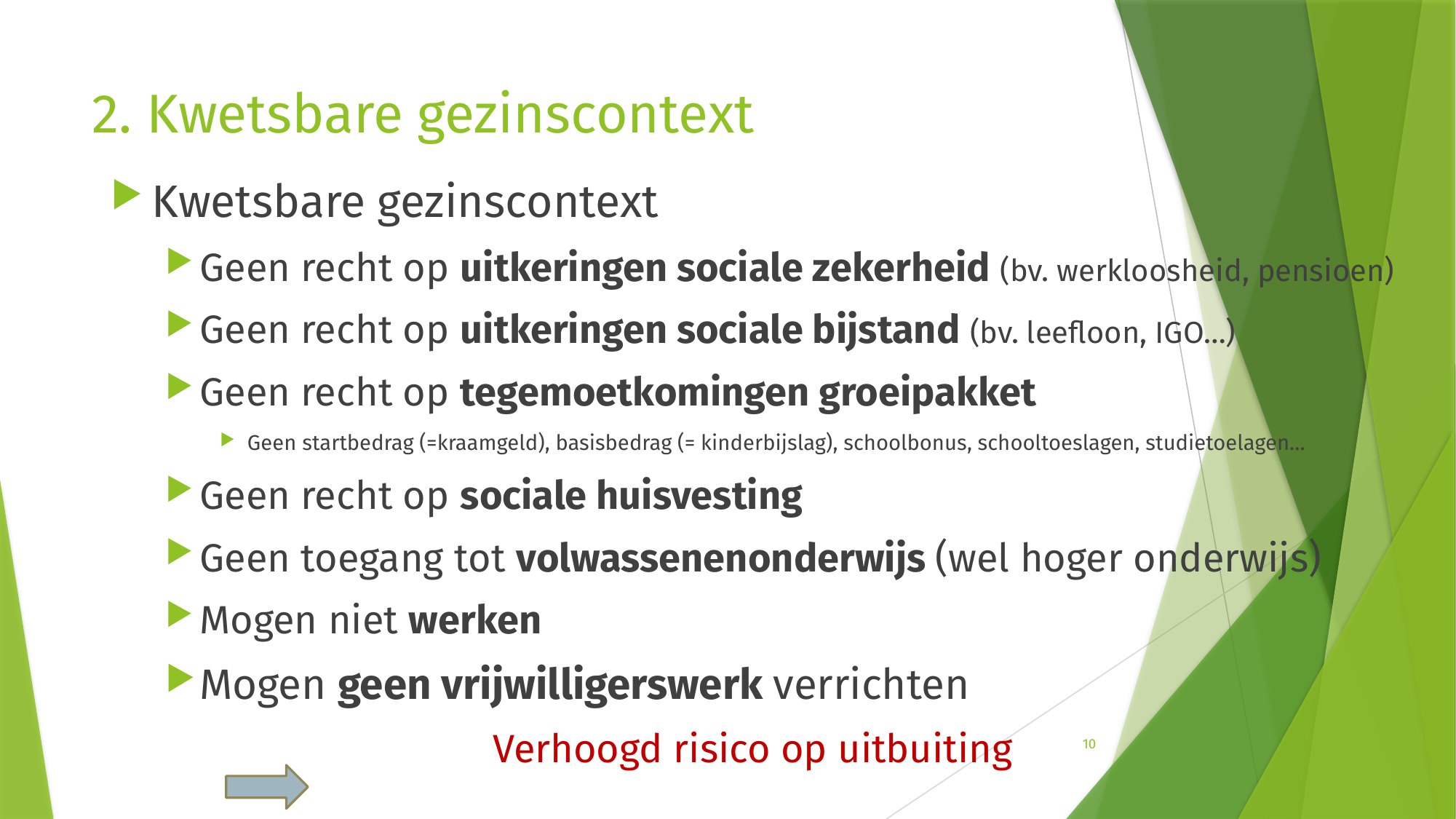

# 2. Kwetsbare gezinscontext
Kwetsbare gezinscontext
Geen recht op uitkeringen sociale zekerheid (bv. werkloosheid, pensioen)
Geen recht op uitkeringen sociale bijstand (bv. leefloon, IGO…)
Geen recht op tegemoetkomingen groeipakket
Geen startbedrag (=kraamgeld), basisbedrag (= kinderbijslag), schoolbonus, schooltoeslagen, studietoelagen…
Geen recht op sociale huisvesting
Geen toegang tot volwassenenonderwijs (wel hoger onderwijs)
Mogen niet werken
Mogen geen vrijwilligerswerk verrichten
			Verhoogd risico op uitbuiting

10